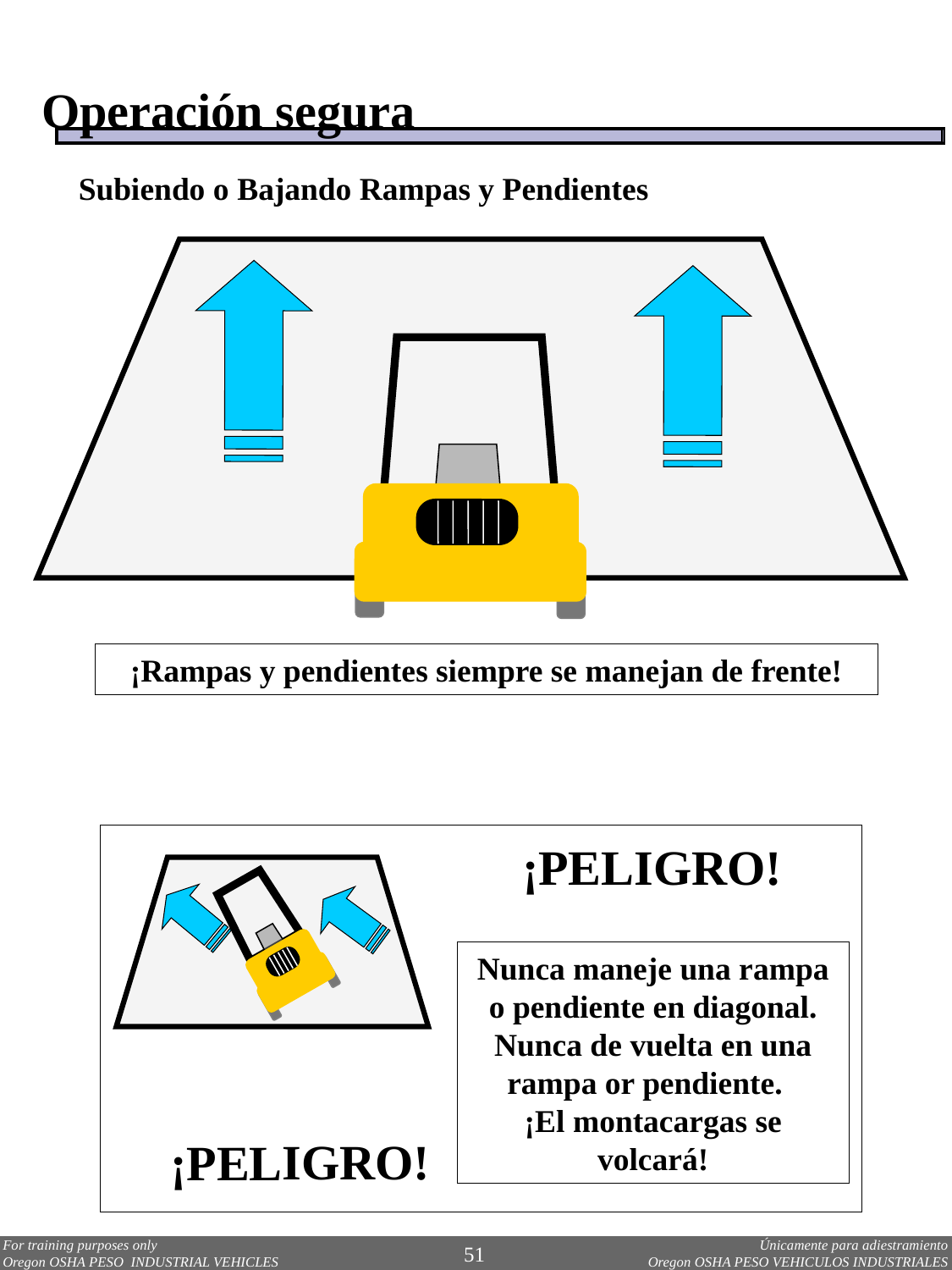

Operación segura

Subiendo o Bajando Rampas y Pendientes

¡Rampas y pendientes siempre se manejan de frente!

¡PELIGRO!

Nunca maneje una rampa o pendiente en diagonal.
Nunca de vuelta en una rampa or pendiente.
¡El montacargas se volcará!
¡PELIGRO!